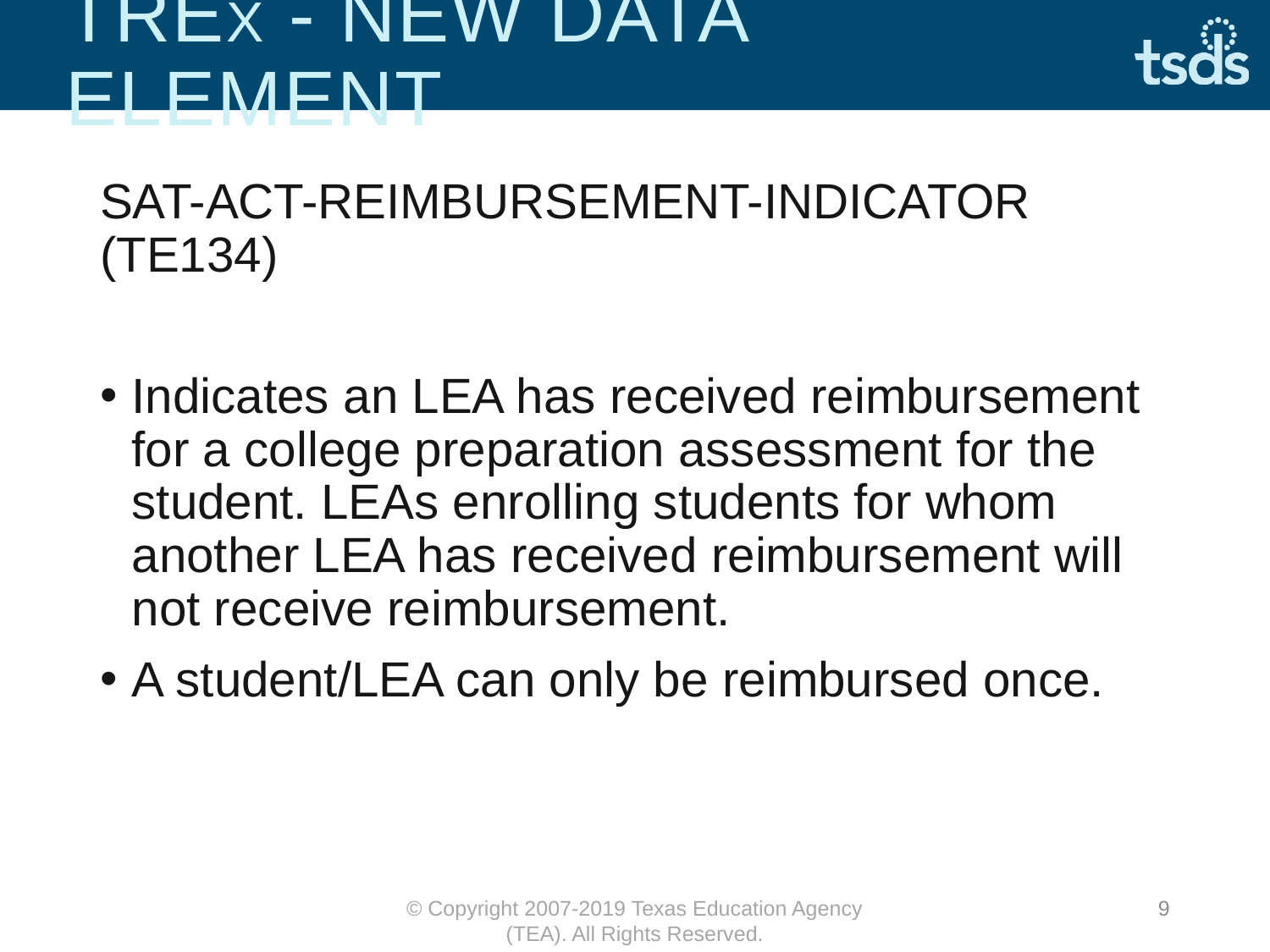

# Trex - new data element
SAT-ACT-REIMBURSEMENT-INDICATOR (TE134)

Indicates an LEA has received reimbursement for a college preparation assessment for the student. LEAs enrolling students for whom another LEA has received reimbursement will not receive reimbursement.
A student/LEA can only be reimbursed once.

9